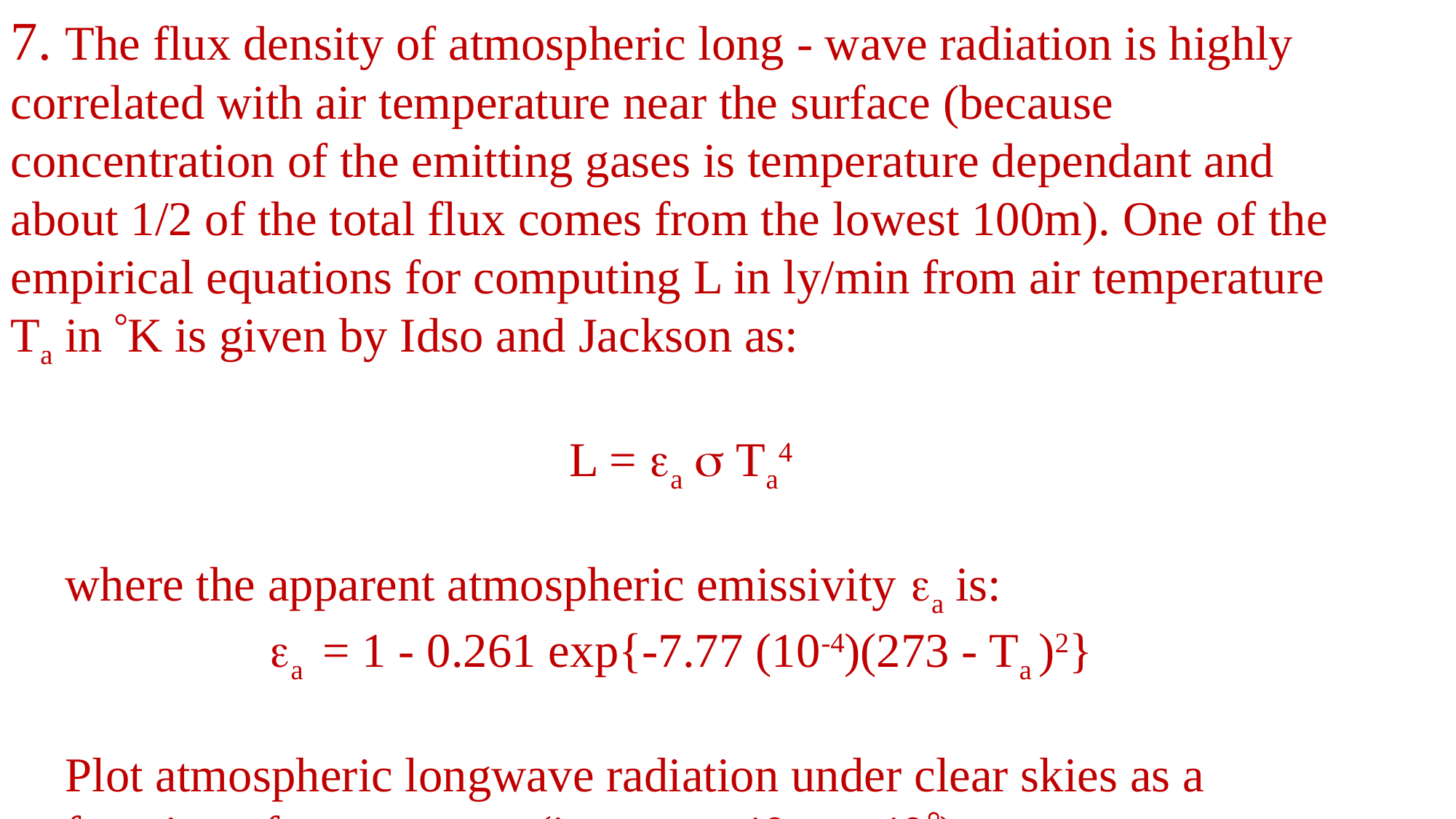

7.	The flux density of atmospheric long - wave radiation is highly correlated with air temperature near the surface (because concentration of the emitting gases is temperature dependant and about 1/2 of the total flux comes from the lowest 100m). One of the empirical equations for computing L in ly/min from air temperature Ta in °K is given by Idso and Jackson as:

L = εa σ Ta4

	where the apparent atmospheric emissivity εa is:
εa  = 1 - 0.261 exp{-7.77 (10-4)(273 - Ta )2}

Plot atmospheric longwave radiation under clear skies as a function of temperature (in range -40 to +40°)